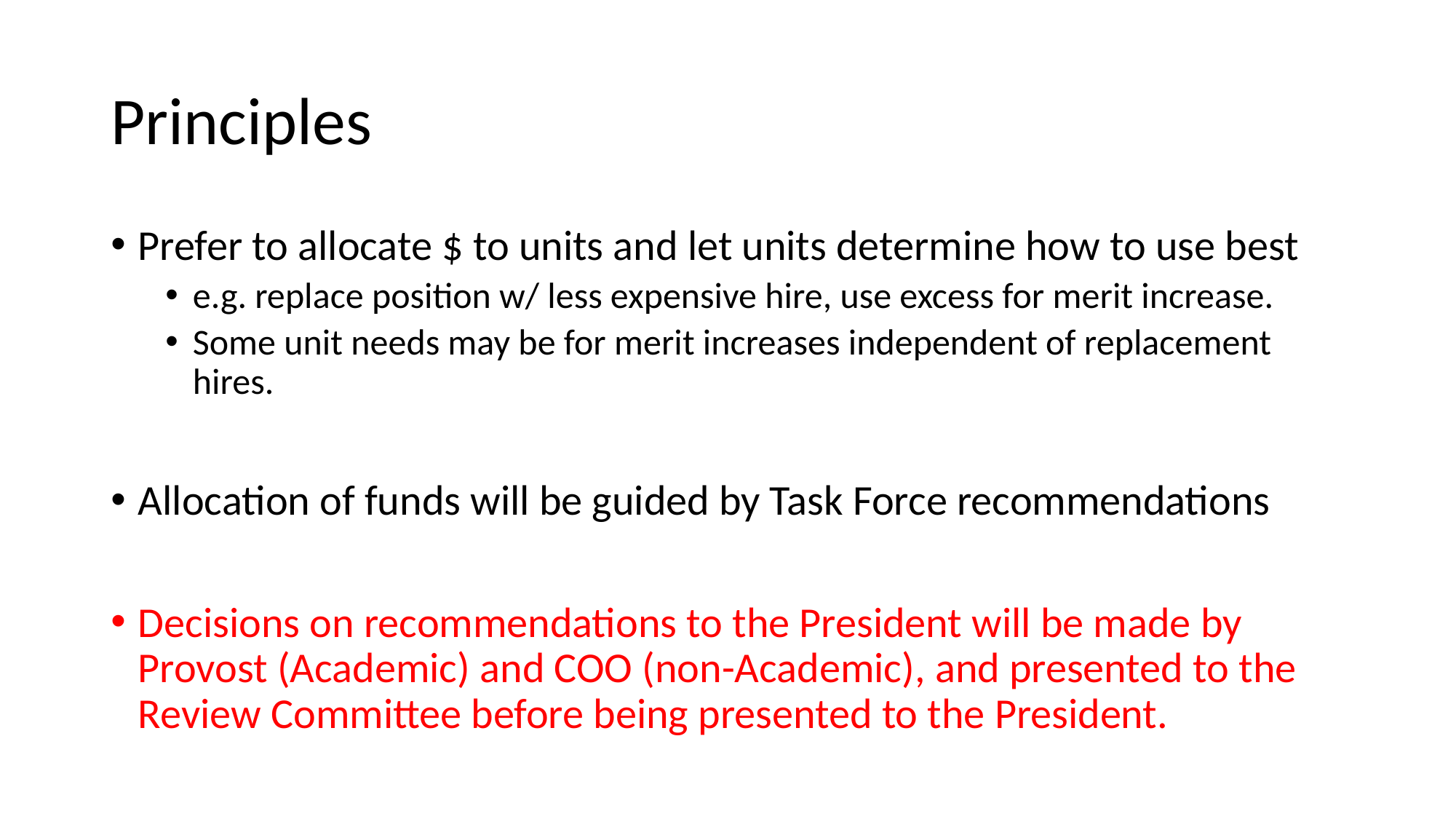

# Principles
Prefer to allocate $ to units and let units determine how to use best
e.g. replace position w/ less expensive hire, use excess for merit increase.
Some unit needs may be for merit increases independent of replacement hires.

Allocation of funds will be guided by Task Force recommendations

Decisions on recommendations to the President will be made by Provost (Academic) and COO (non-Academic), and presented to the Review Committee before being presented to the President.